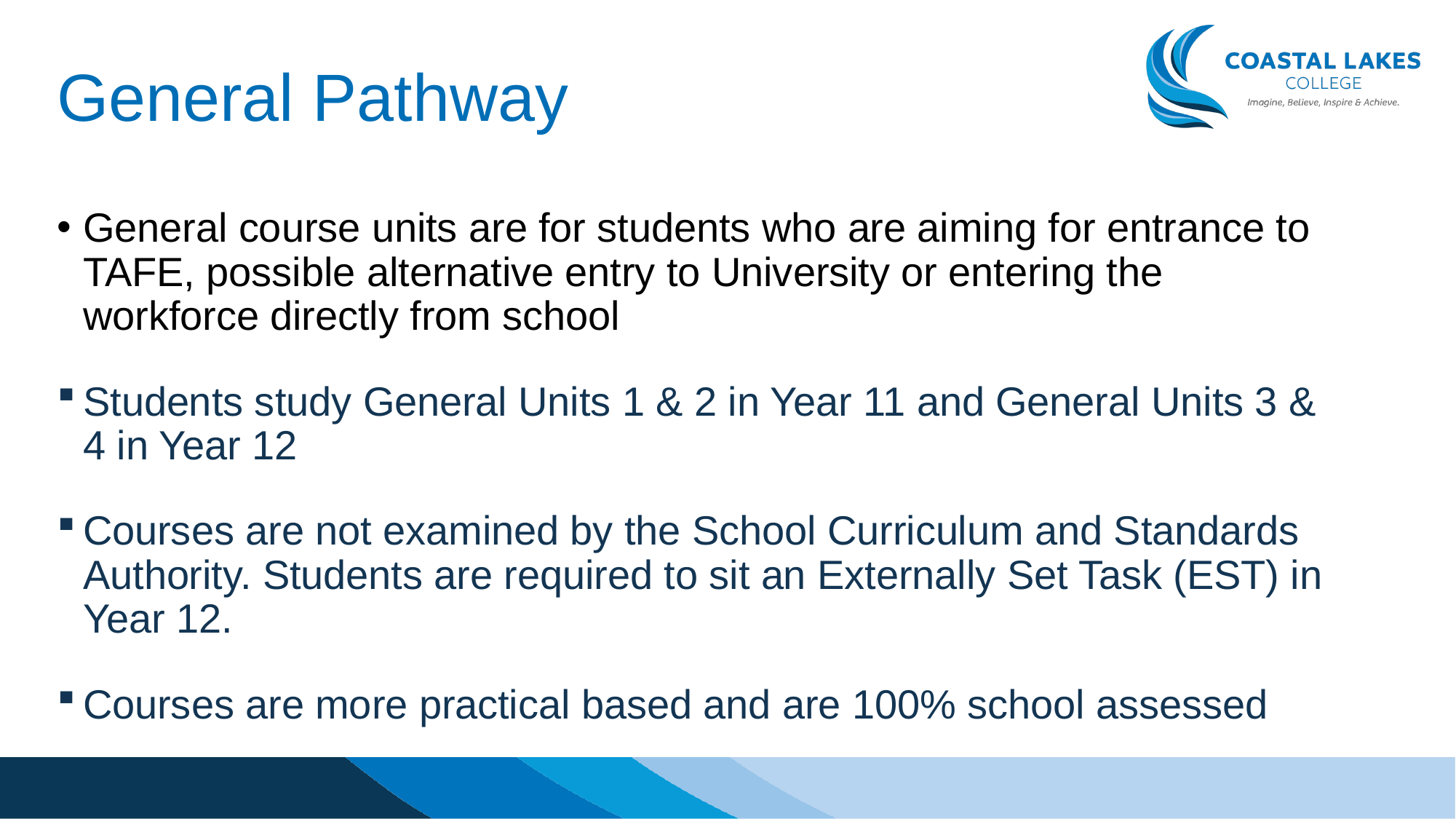

# General Pathway
General course units are for students who are aiming for entrance to TAFE, possible alternative entry to University or entering the workforce directly from school

Students study General Units 1 & 2 in Year 11 and General Units 3 & 4 in Year 12

Courses are not examined by the School Curriculum and Standards Authority. Students are required to sit an Externally Set Task (EST) in Year 12.

Courses are more practical based and are 100% school assessed